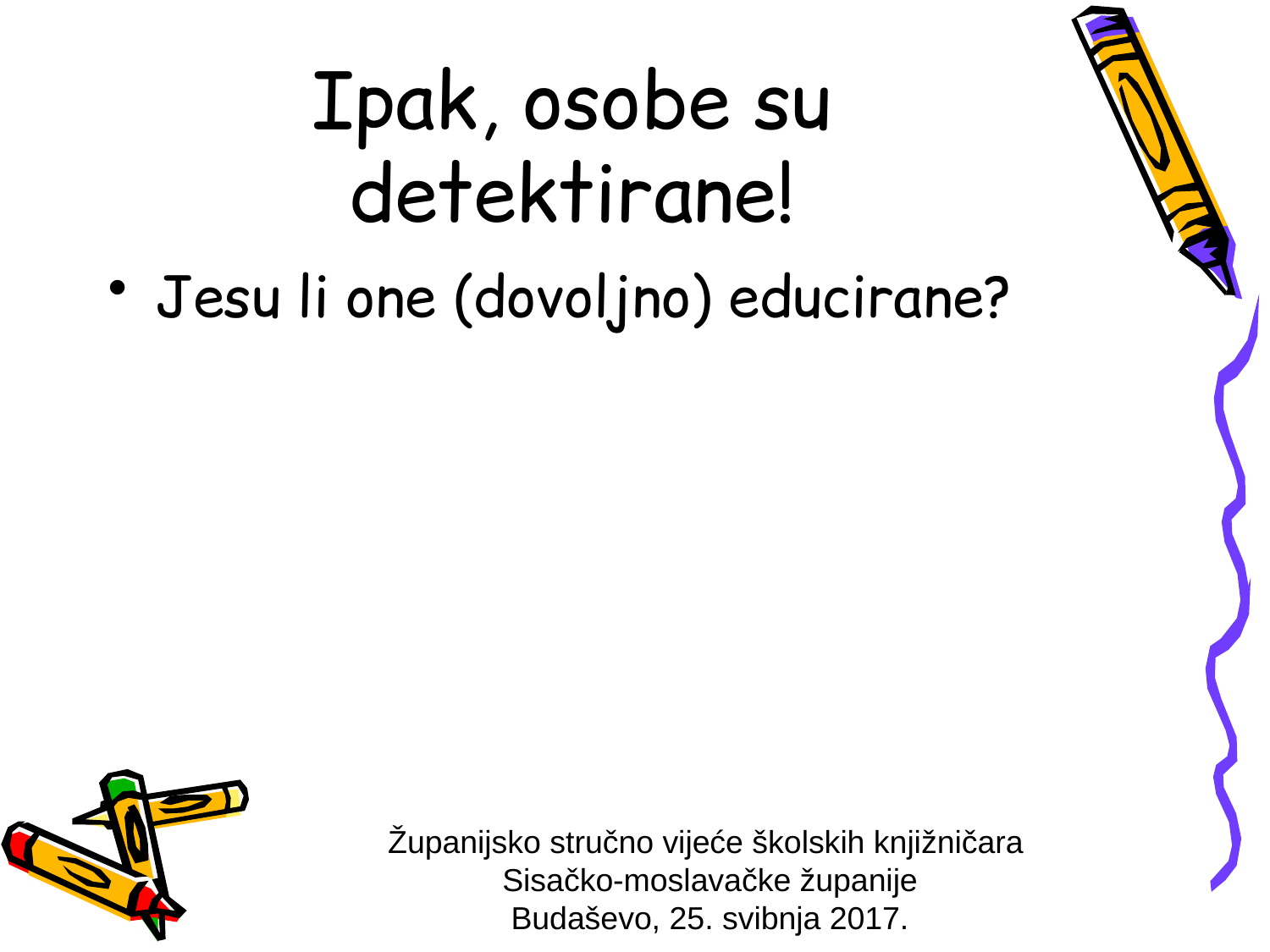

# Ipak, osobe su detektirane!
Jesu li one (dovoljno) educirane?
Županijsko stručno vijeće školskih knjižničara
Sisačko-moslavačke županije
Budaševo, 25. svibnja 2017.